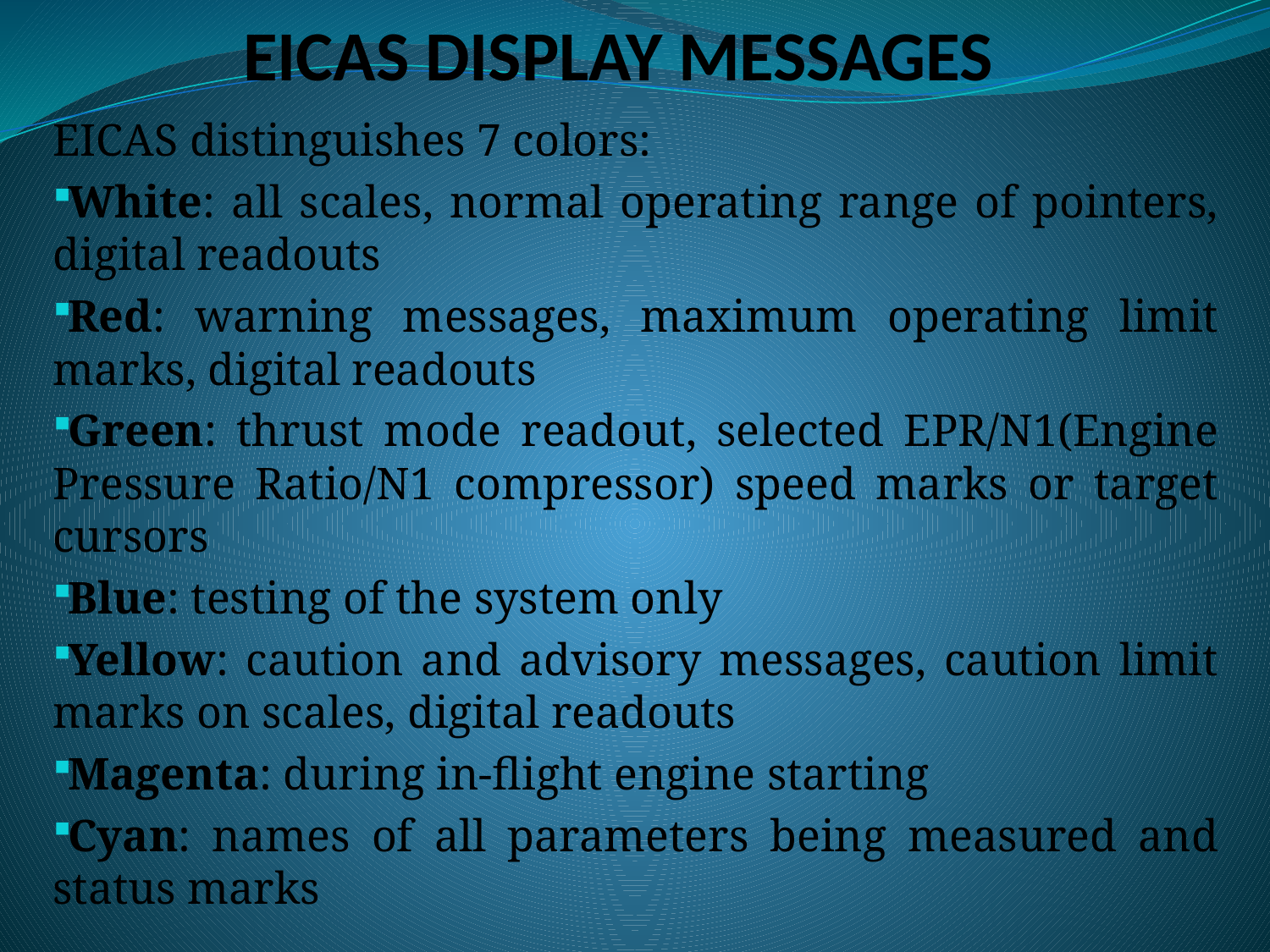

# EICAS DISPLAY MESSAGES
EICAS distinguishes 7 colors:
White: all scales, normal operating range of pointers, digital readouts
Red: warning messages, maximum operating limit marks, digital readouts
Green: thrust mode readout, selected EPR/N1(Engine Pressure Ratio/N1 compressor) speed marks or target cursors
Blue: testing of the system only
Yellow: caution and advisory messages, caution limit marks on scales, digital readouts
Magenta: during in-flight engine starting
Cyan: names of all parameters being measured and status marks